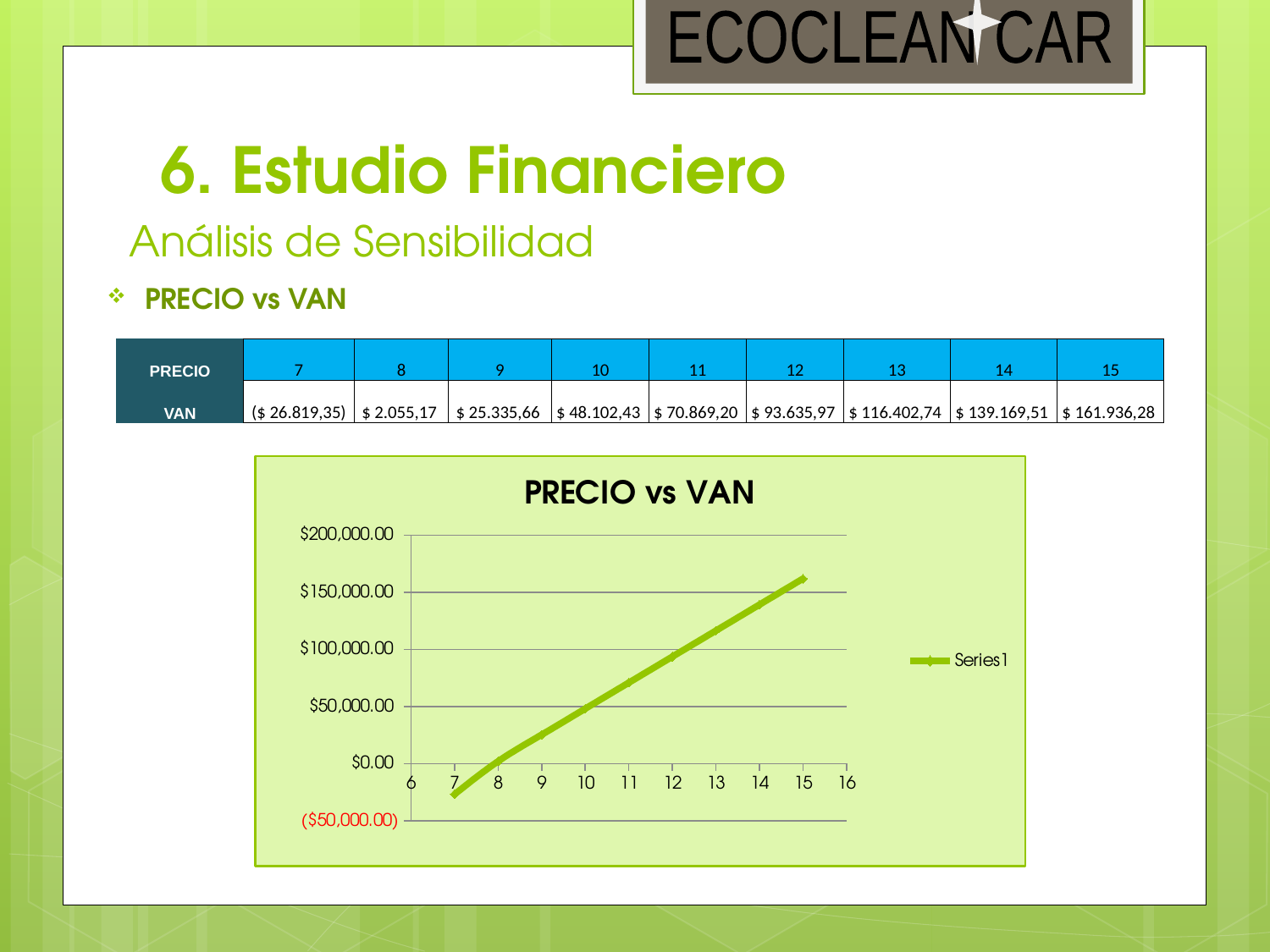

ECOCLEAN CAR
6. Estudio Financiero
# Análisis de Sensibilidad
PRECIO vs VAN

| PRECIO | 7 | 8 | 9 | 10 | 11 | 12 | 13 | 14 | 15 |
| --- | --- | --- | --- | --- | --- | --- | --- | --- | --- |
| VAN | ($ 26.819,35) | $ 2.055,17 | $ 25.335,66 | $ 48.102,43 | $ 70.869,20 | $ 93.635,97 | $ 116.402,74 | $ 139.169,51 | $ 161.936,28 |

### Chart: PRECIO vs VAN

| Category |  |
|---|---|